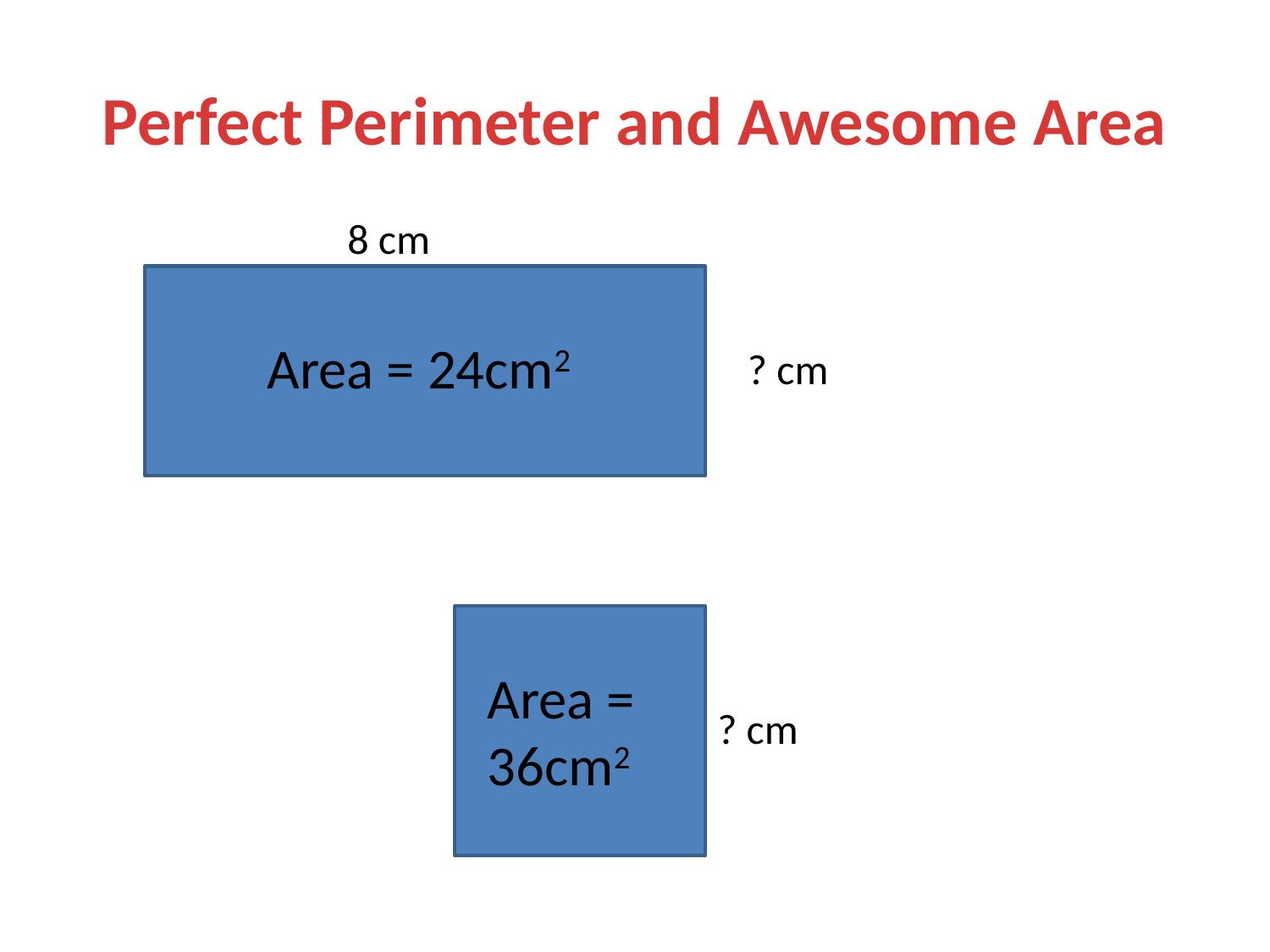

# Perfect Perimeter and Awesome Area
8 cm

Area = 24cm2
? cm

Area = 36cm2
? cm